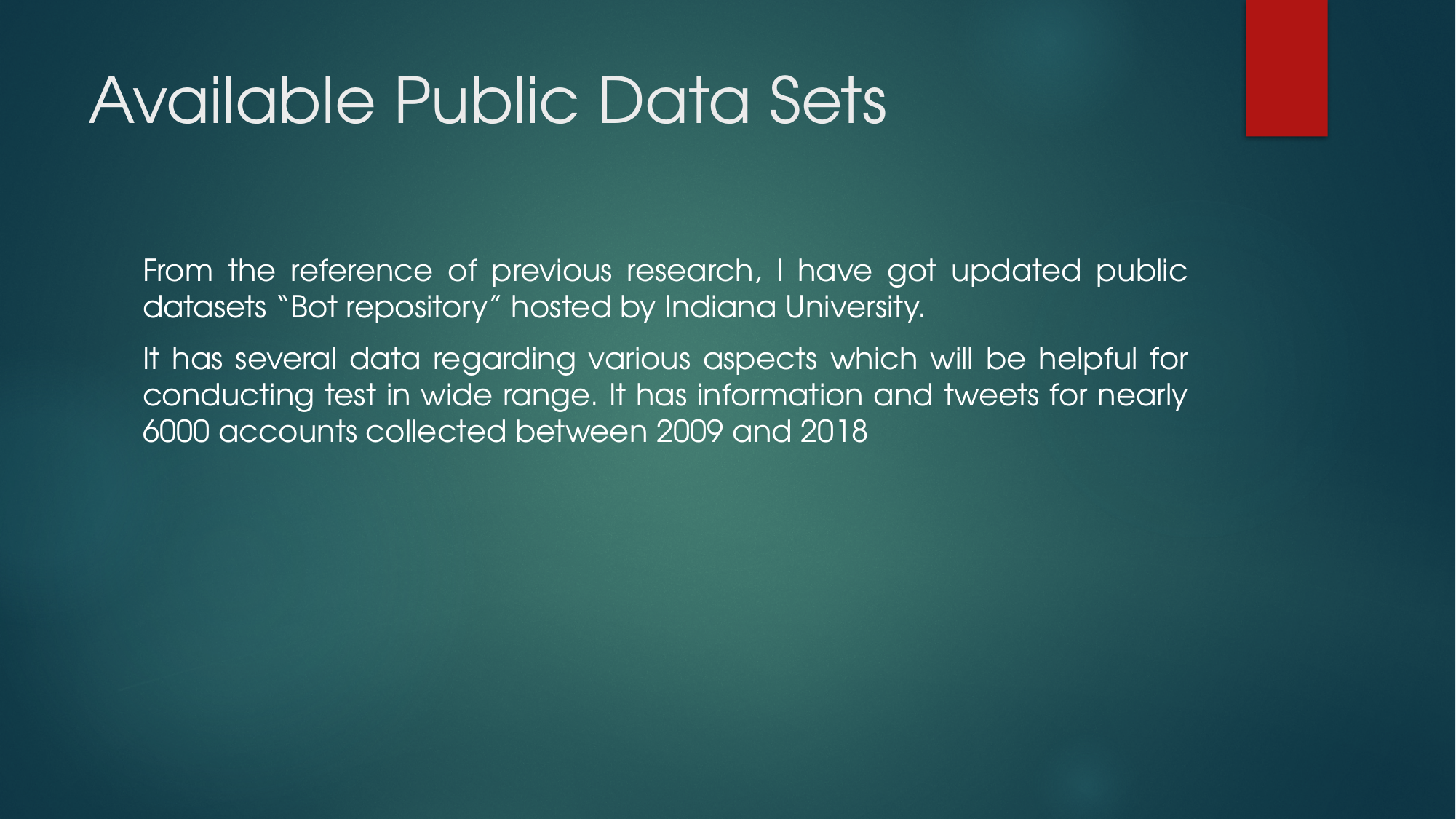

# Available Public Data Sets
From the reference of previous research, I have got updated public datasets “Bot repository” hosted by Indiana University.
It has several data regarding various aspects which will be helpful for conducting test in wide range. It has information and tweets for nearly 6000 accounts collected between 2009 and 2018